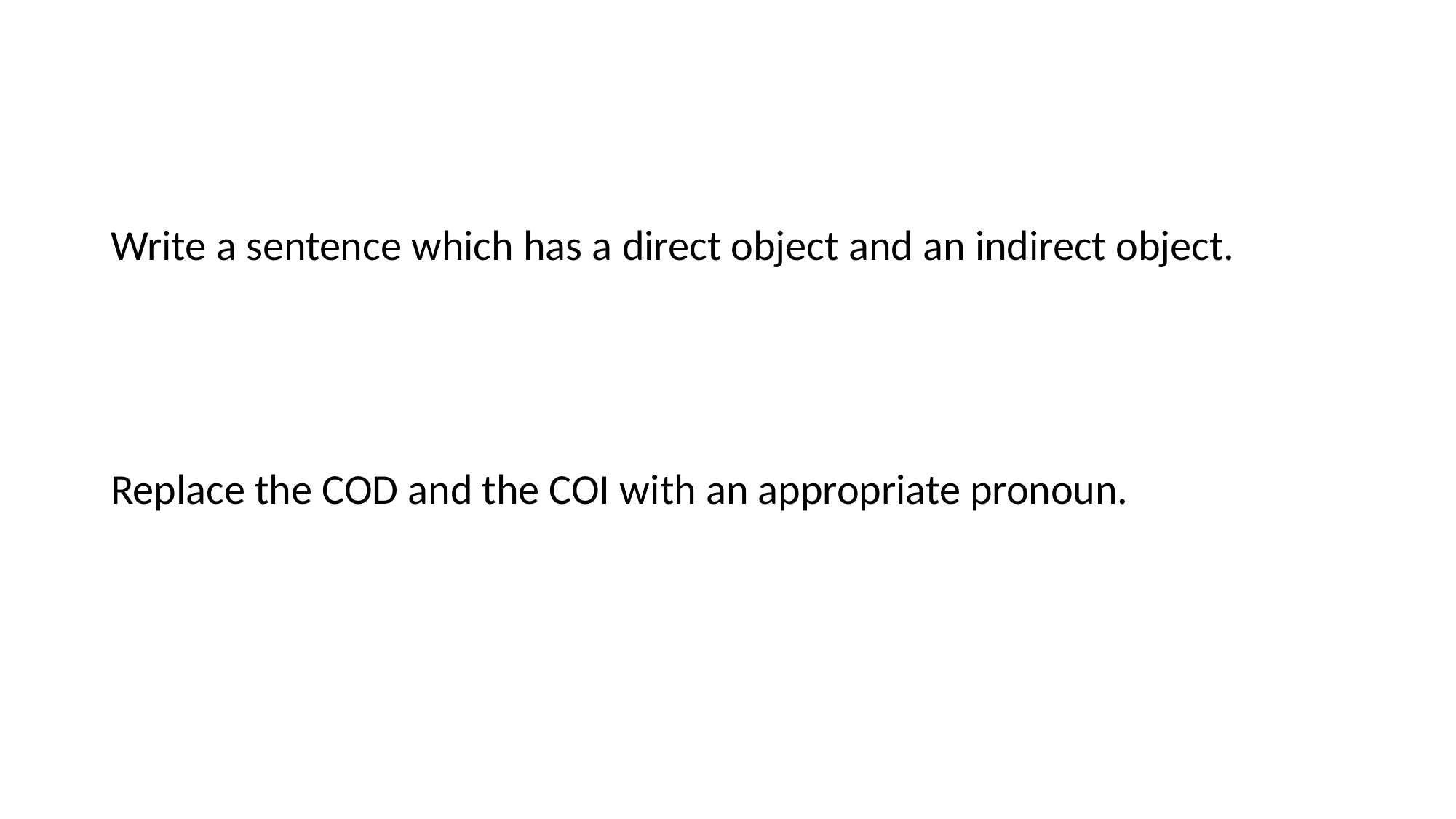

#
Write a sentence which has a direct object and an indirect object.

Replace the COD and the COI with an appropriate pronoun.